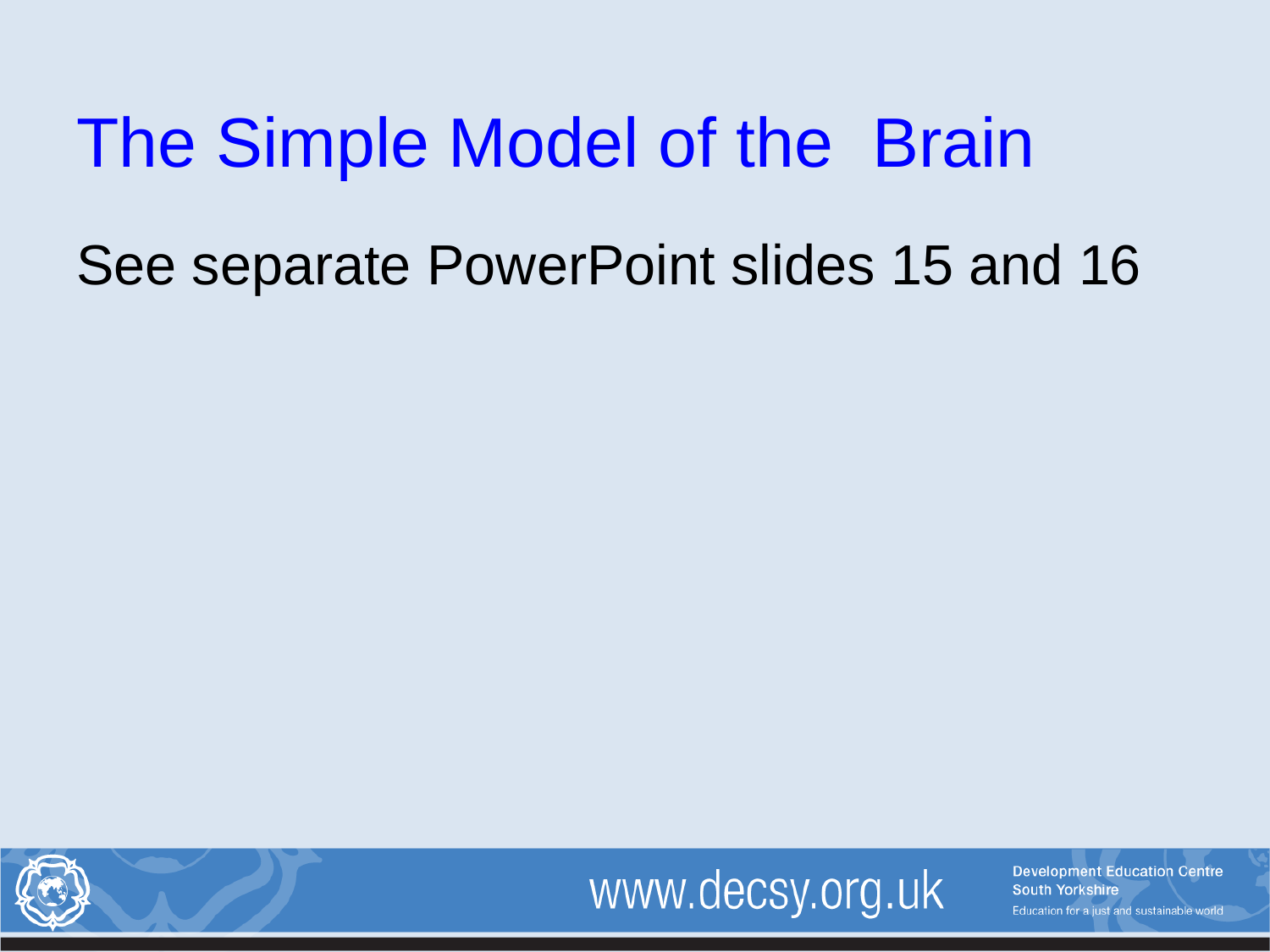

# The Simple Model of the  Brain
See separate PowerPoint slides 15 and 16